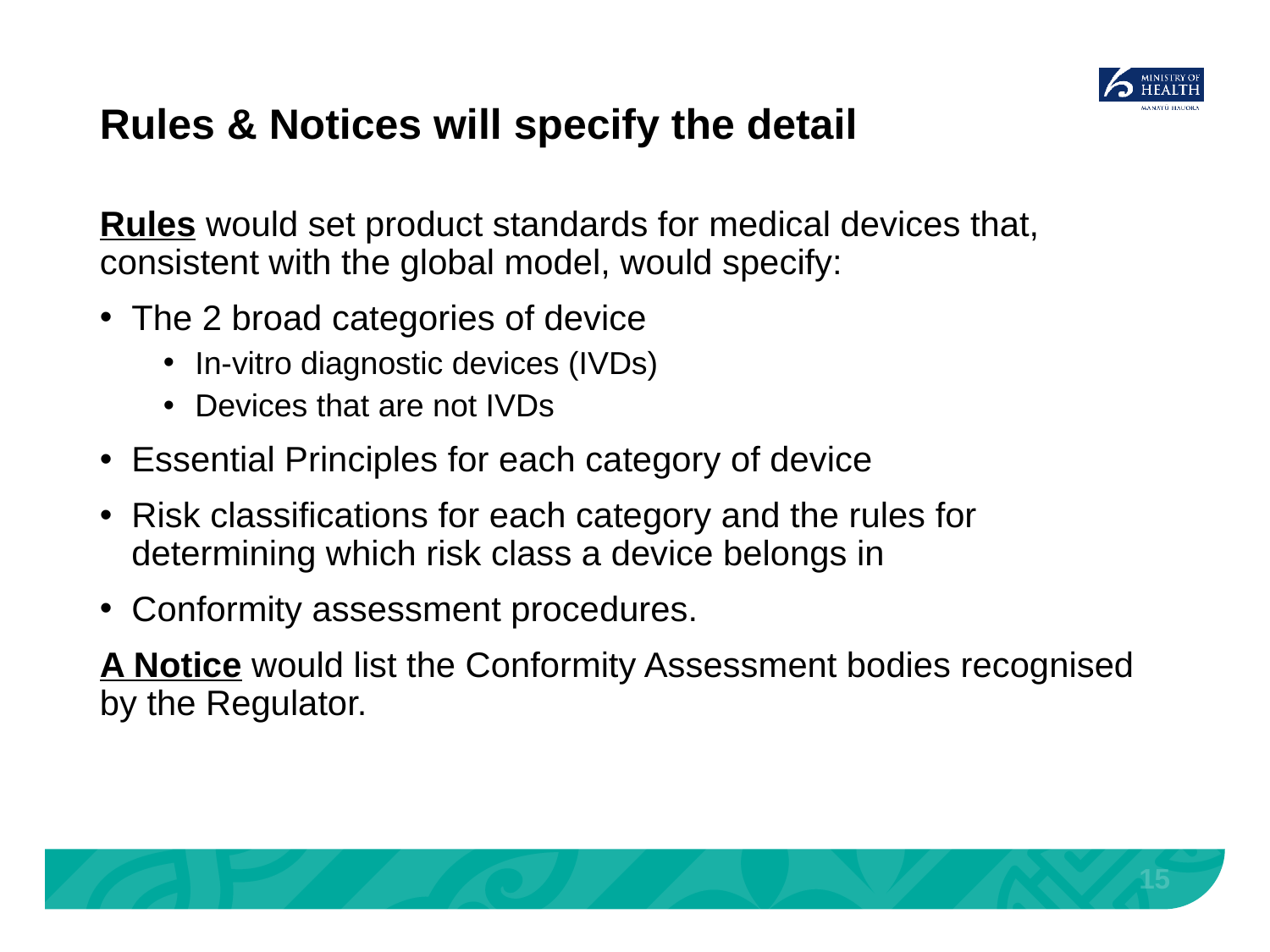

# Rules & Notices will specify the detail
Rules would set product standards for medical devices that, consistent with the global model, would specify:
The 2 broad categories of device
In-vitro diagnostic devices (IVDs)
Devices that are not IVDs
Essential Principles for each category of device
Risk classifications for each category and the rules for determining which risk class a device belongs in
Conformity assessment procedures.
A Notice would list the Conformity Assessment bodies recognised by the Regulator.